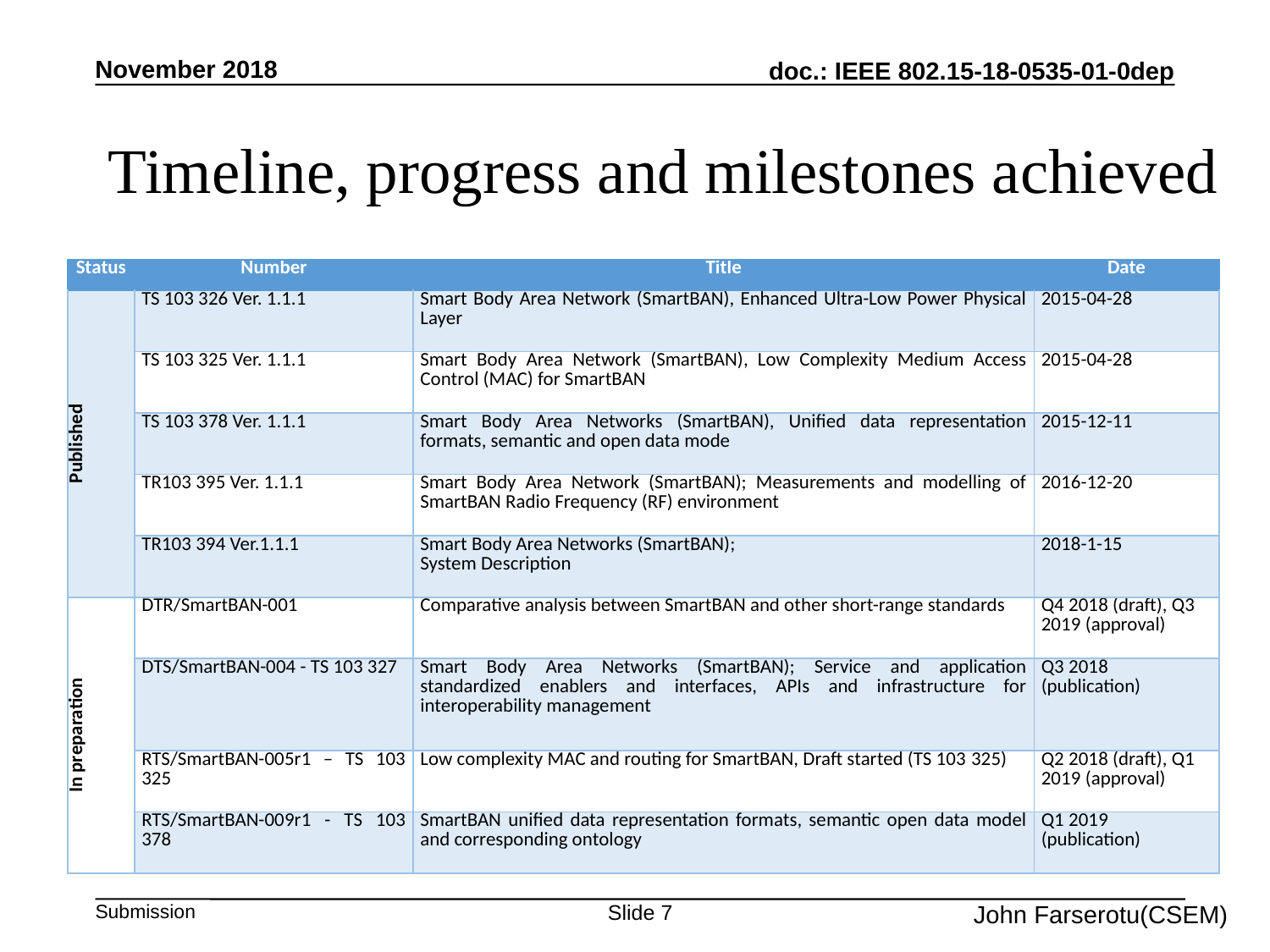

November 2018
# Timeline, progress and milestones achieved
| Status | Number | Title | Date |
| --- | --- | --- | --- |
| Published | TS 103 326 Ver. 1.1.1 | Smart Body Area Network (SmartBAN), Enhanced Ultra-Low Power Physical Layer | 2015-04-28 |
|  | TS 103 325 Ver. 1.1.1 | Smart Body Area Network (SmartBAN), Low Complexity Medium Access Control (MAC) for SmartBAN | 2015-04-28 |
|  | TS 103 378 Ver. 1.1.1 | Smart Body Area Networks (SmartBAN), Unified data representation formats, semantic and open data mode | 2015-12-11 |
|  | TR103 395 Ver. 1.1.1 | Smart Body Area Network (SmartBAN); Measurements and modelling of SmartBAN Radio Frequency (RF) environment | 2016-12-20 |
|  | TR103 394 Ver.1.1.1 | Smart Body Area Networks (SmartBAN); System Description | 2018-1-15 |
| In preparation | DTR/SmartBAN-001 | Comparative analysis between SmartBAN and other short-range standards | Q4 2018 (draft), Q3 2019 (approval) |
|  | DTS/SmartBAN-004 - TS 103 327 | Smart Body Area Networks (SmartBAN); Service and application standardized enablers and interfaces, APIs and infrastructure for interoperability management | Q3 2018 (publication) |
|  | RTS/SmartBAN-005r1 – TS 103 325 | Low complexity MAC and routing for SmartBAN, Draft started (TS 103 325) | Q2 2018 (draft), Q1 2019 (approval) |
|  | RTS/SmartBAN-009r1 - TS 103 378 | SmartBAN unified data representation formats, semantic open data model and corresponding ontology | Q1 2019 (publication) |
The group has released the following specifications and reports:
John Farserotu(CSEM)
Slide 7